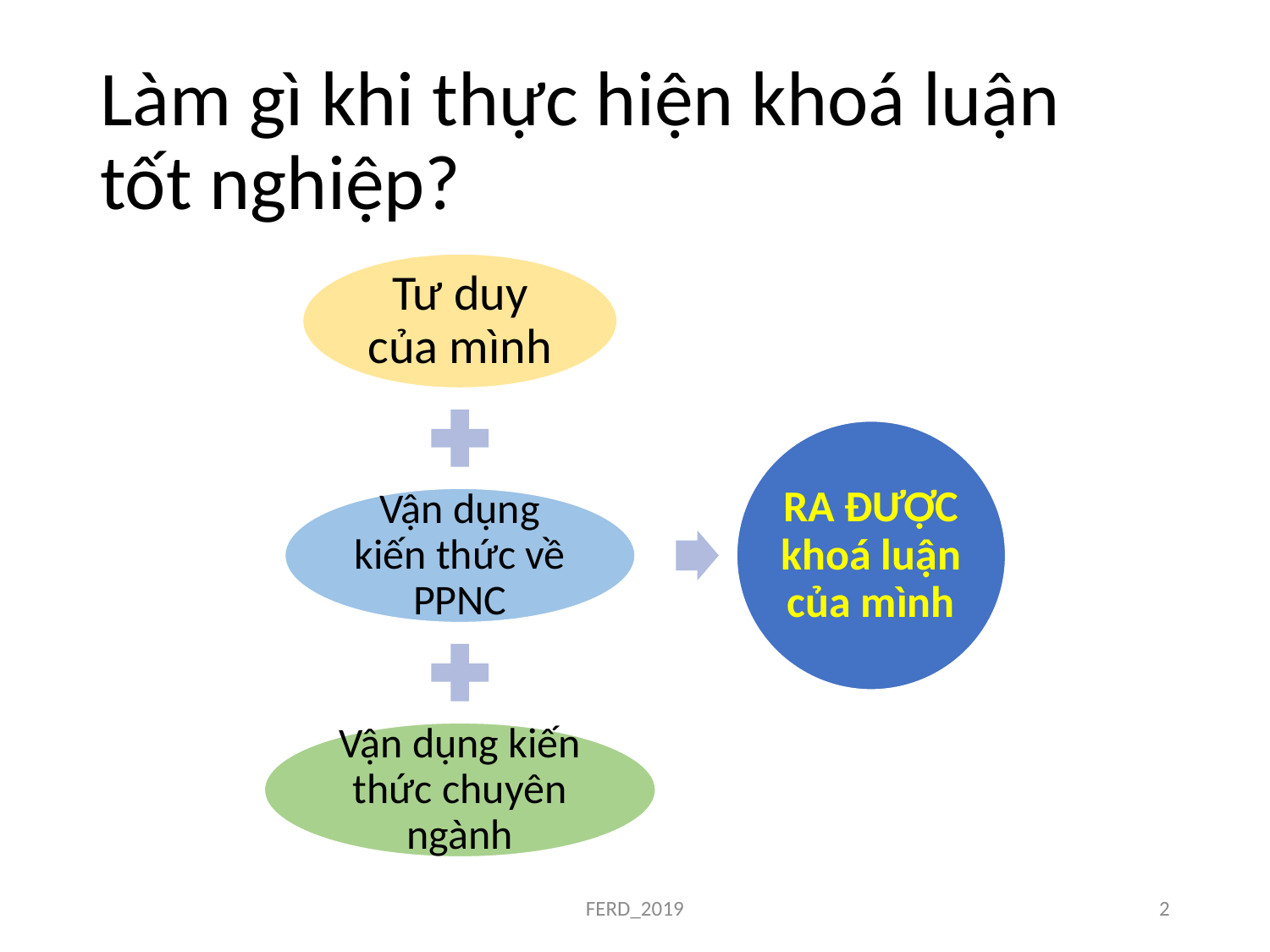

# Làm gì khi thực hiện khoá luận tốt nghiệp?
Tư duy của mình

Vận dụng kiến thức về PPNC

Vận dụng kiến thức chuyên ngành

RA ĐƯỢC khoá luận của mình
FERD_2019
2